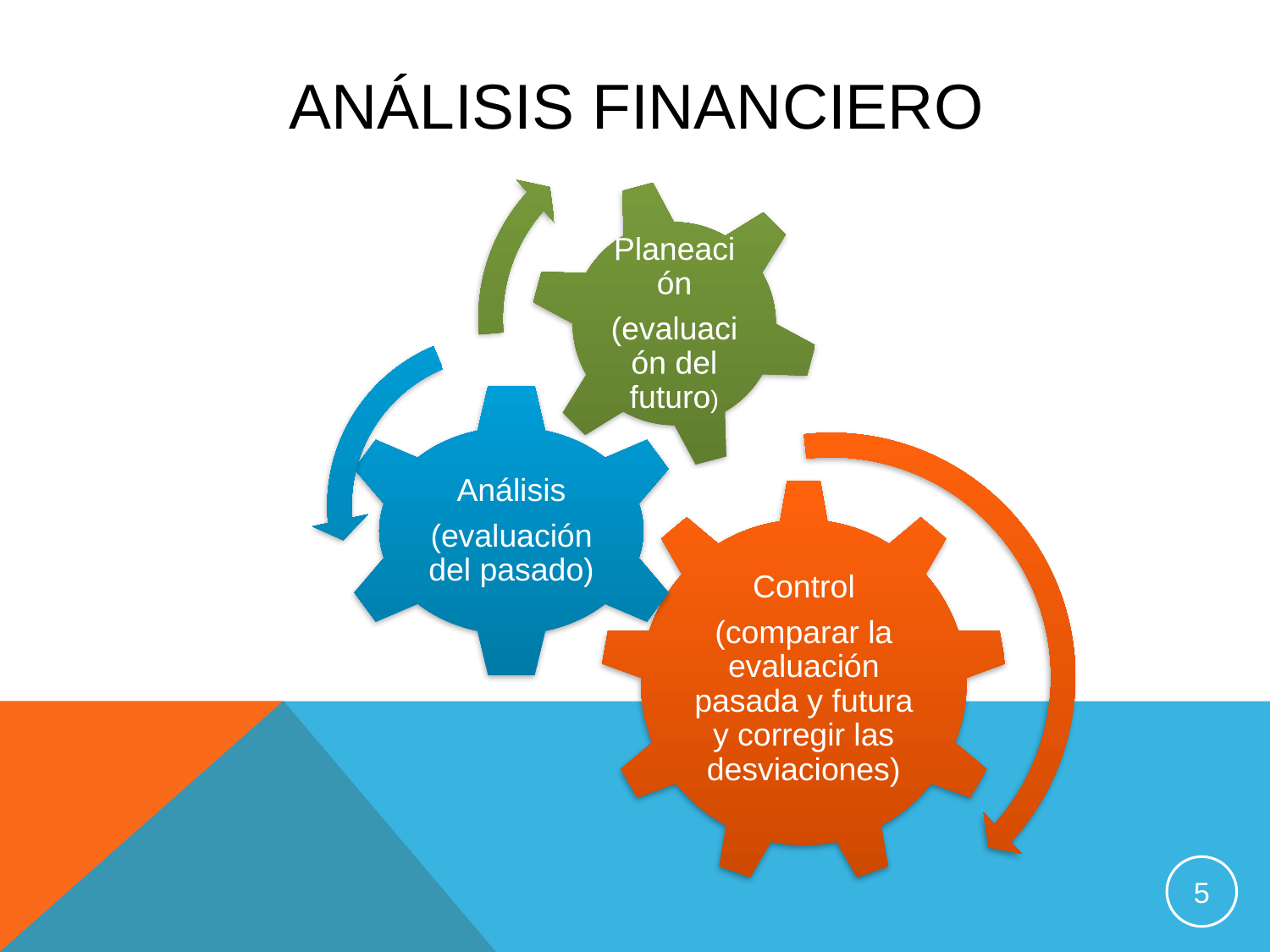

# Análisis financiero
Control
(comparar la evaluación pasada y futura y corregir las desviaciones)
Análisis
(evaluación del pasado)
Planeación
(evaluación del futuro)
5